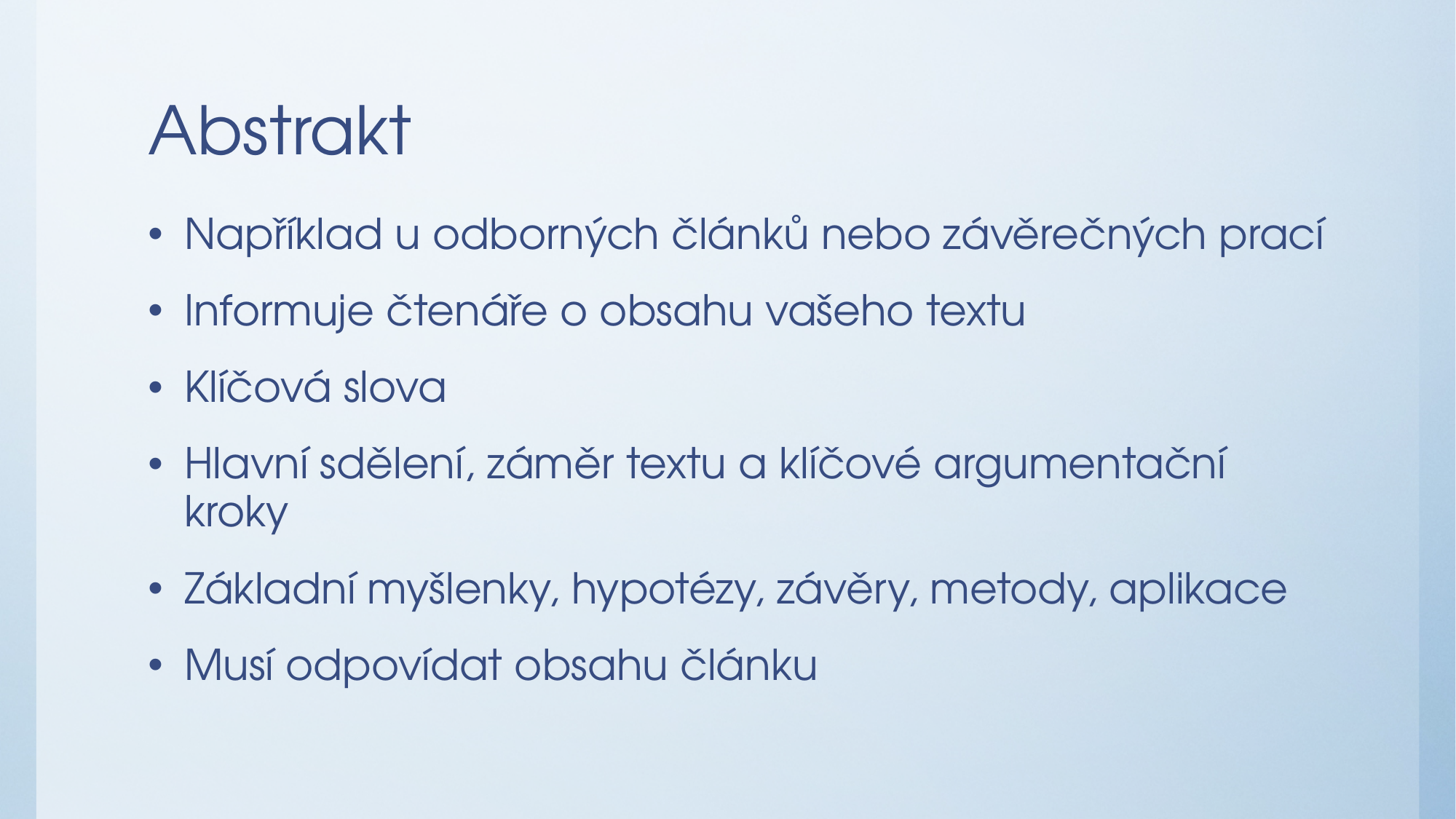

# Abstrakt
Například u odborných článků nebo závěrečných prací
Informuje čtenáře o obsahu vašeho textu
Klíčová slova
Hlavní sdělení, záměr textu a klíčové argumentační kroky
Základní myšlenky, hypotézy, závěry, metody, aplikace
Musí odpovídat obsahu článku